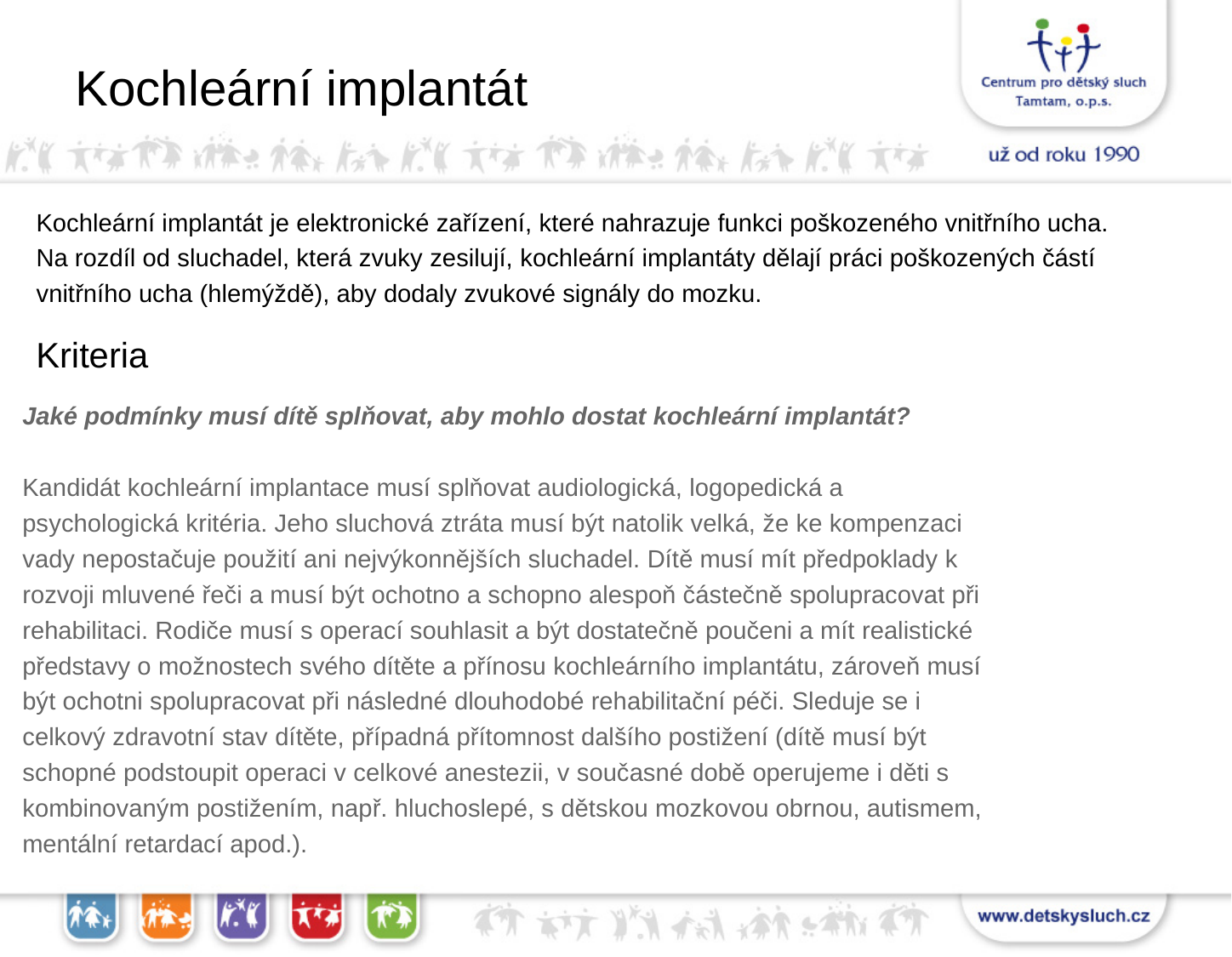

Kochleární implantát

Kochleární implantát je elektronické zařízení, které nahrazuje funkci poškozeného vnitřního ucha. Na rozdíl od sluchadel, která zvuky zesilují, kochleární implantáty dělají práci poškozených částí vnitřního ucha (hlemýždě), aby dodaly zvukové signály do mozku.

Kriteria
Jaké podmínky musí dítě splňovat, aby mohlo dostat kochleární implantát?
Kandidát kochleární implantace musí splňovat audiologická, logopedická a psychologická kritéria. Jeho sluchová ztráta musí být natolik velká, že ke kompenzaci vady nepostačuje použití ani nejvýkonnějších sluchadel. Dítě musí mít předpoklady k rozvoji mluvené řeči a musí být ochotno a schopno alespoň částečně spolupracovat při rehabilitaci. Rodiče musí s operací souhlasit a být dostatečně poučeni a mít realistické představy o možnostech svého dítěte a přínosu kochleárního implantátu, zároveň musí být ochotni spolupracovat při následné dlouhodobé rehabilitační péči. Sleduje se i celkový zdravotní stav dítěte, případná přítomnost dalšího postižení (dítě musí být schopné podstoupit operaci v celkové anestezii, v současné době operujeme i děti s kombinovaným postižením, např. hluchoslepé, s dětskou mozkovou obrnou, autismem, mentální retardací apod.).